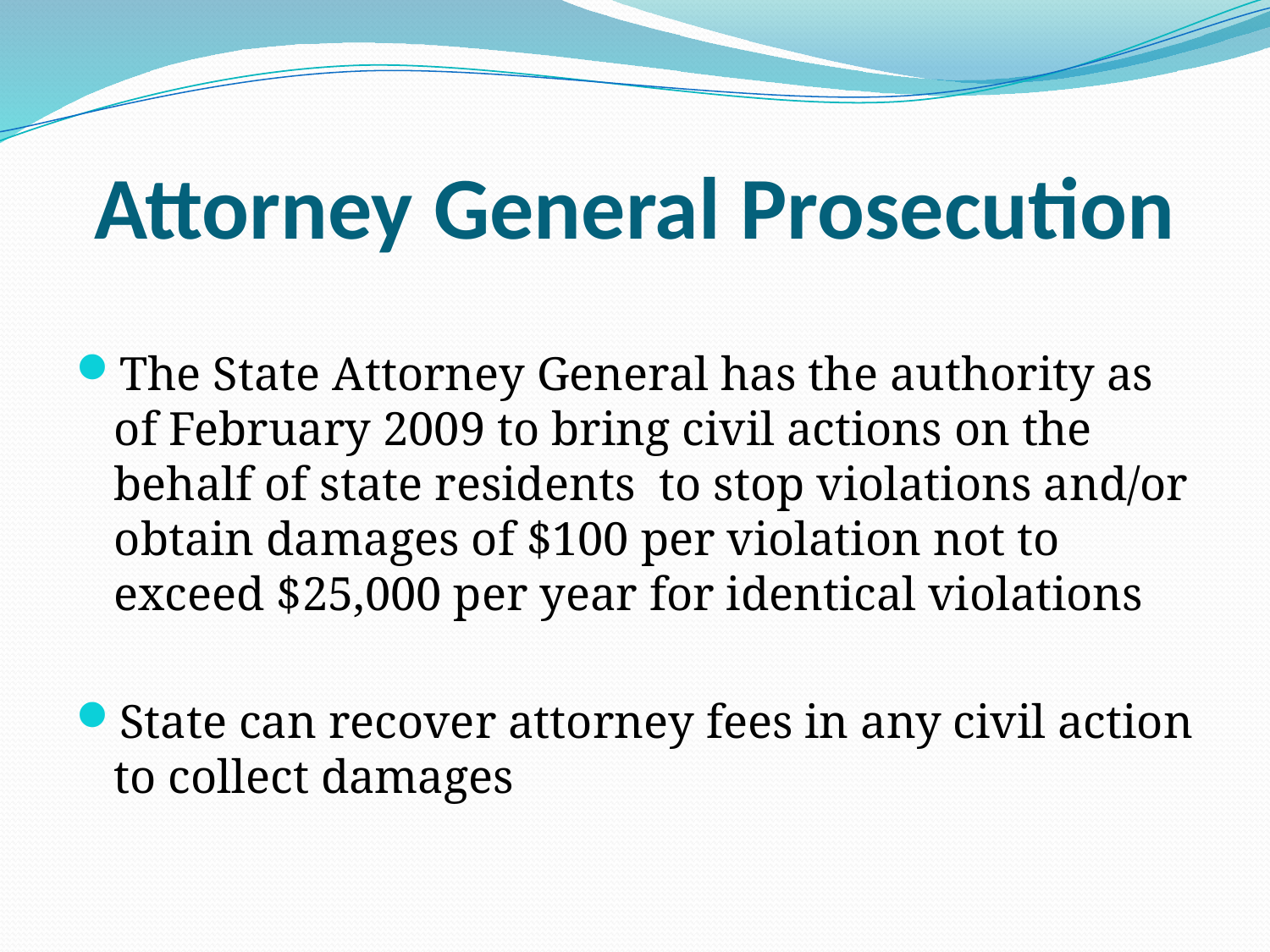

# Attorney General Prosecution
The State Attorney General has the authority as of February 2009 to bring civil actions on the behalf of state residents  to stop violations and/or obtain damages of $100 per violation not to exceed $25,000 per year for identical violations

State can recover attorney fees in any civil action to collect damages